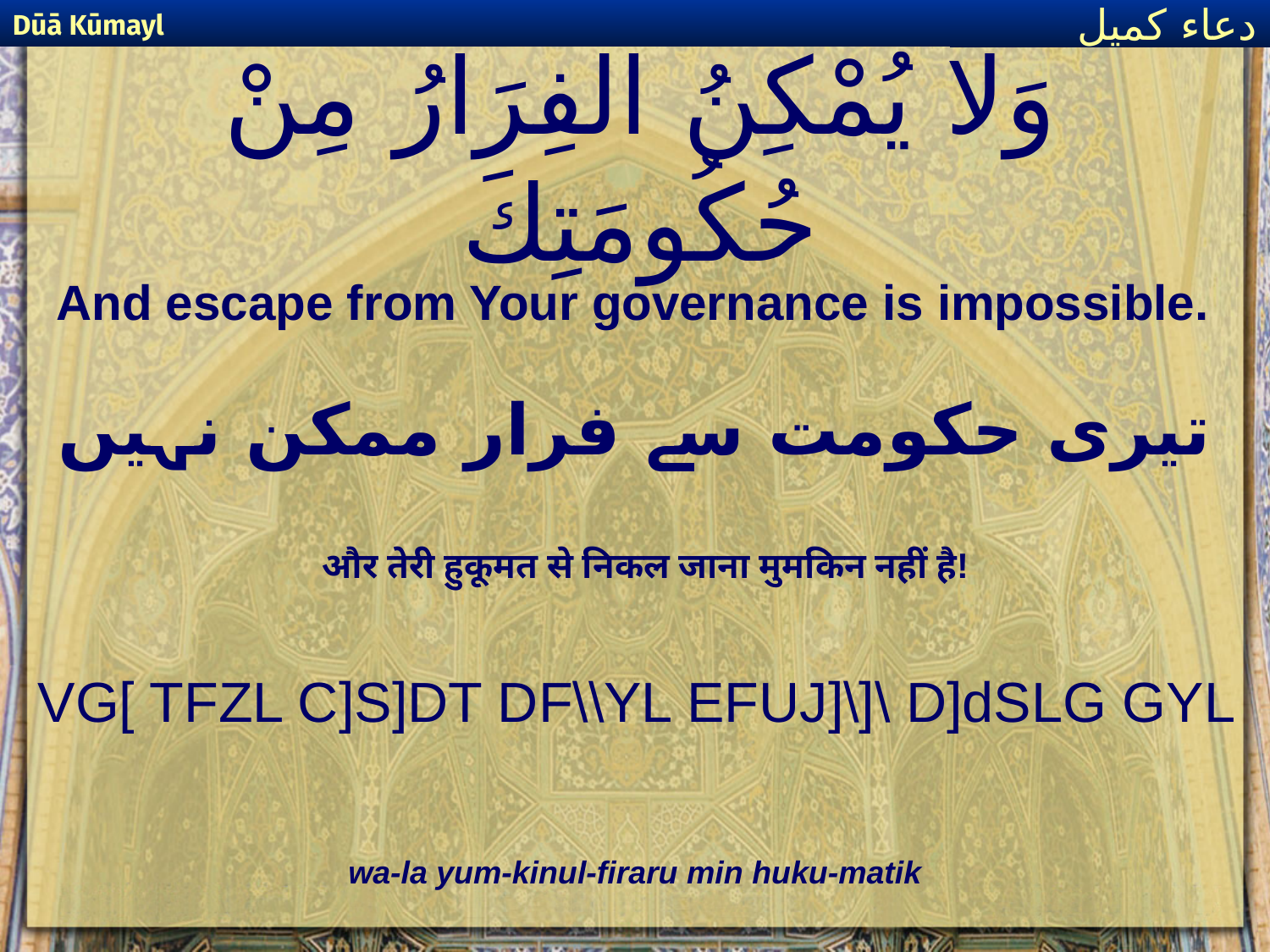

Dūā Kūmayl
دعاء كميل
# وَلا يُمْكِنُ الْفِرَارُ مِنْ حُكُومَتِكَ
And escape from Your governance is impossible.
تیری حکومت سے فرار ممکن نہیں
और तेरी हुकूमत से निकल जाना मुमकिन नहीं है!
VG[ TFZL C]S]DT DF\\YL EFUJ]\]\ D]dSLG GYL
wa-la yum-kinul-firaru min huku-matik